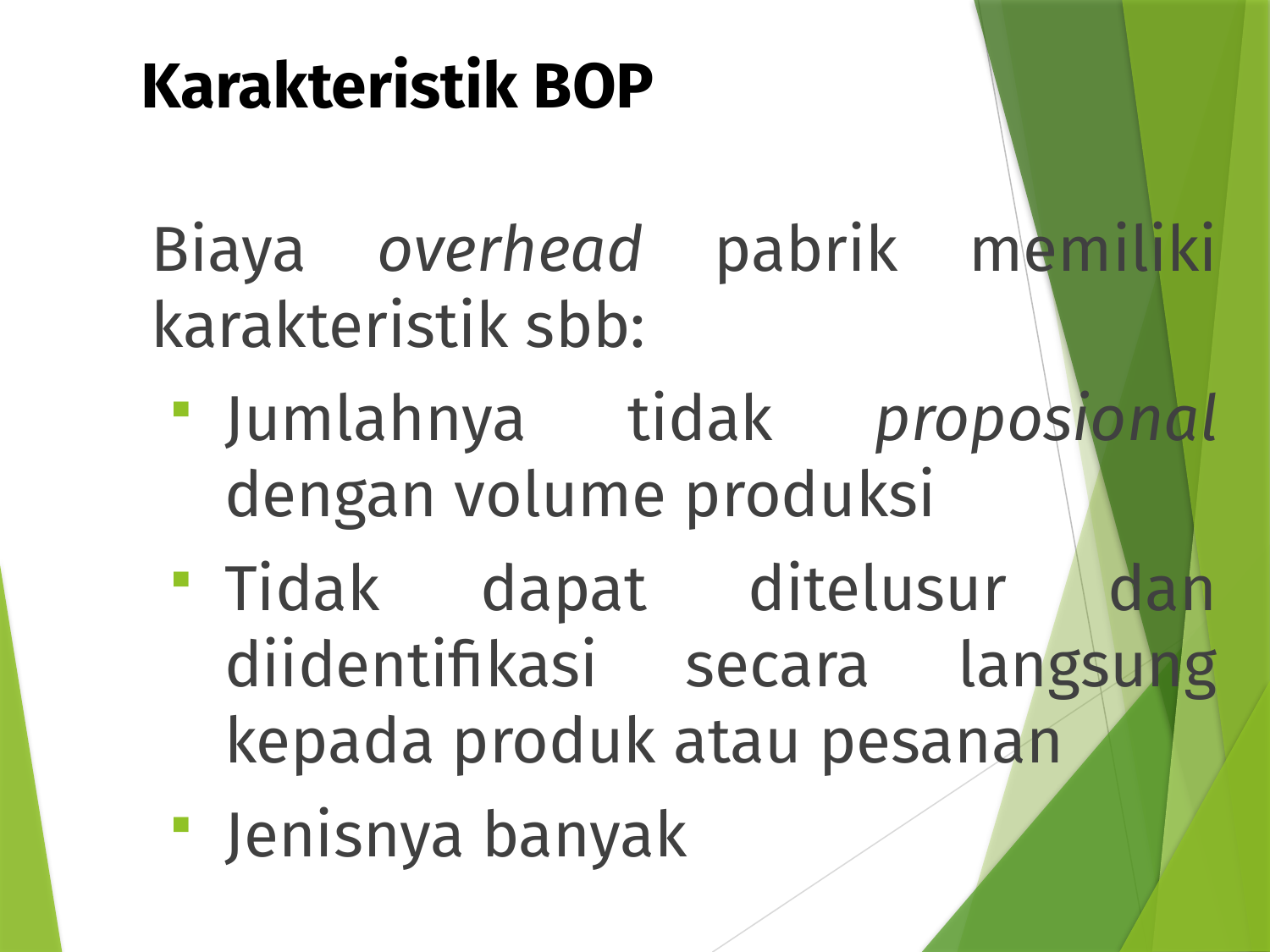

# Karakteristik BOP
Biaya overhead pabrik memiliki karakteristik sbb:
Jumlahnya tidak proposional dengan volume produksi
Tidak dapat ditelusur dan diidentifikasi secara langsung kepada produk atau pesanan
Jenisnya banyak